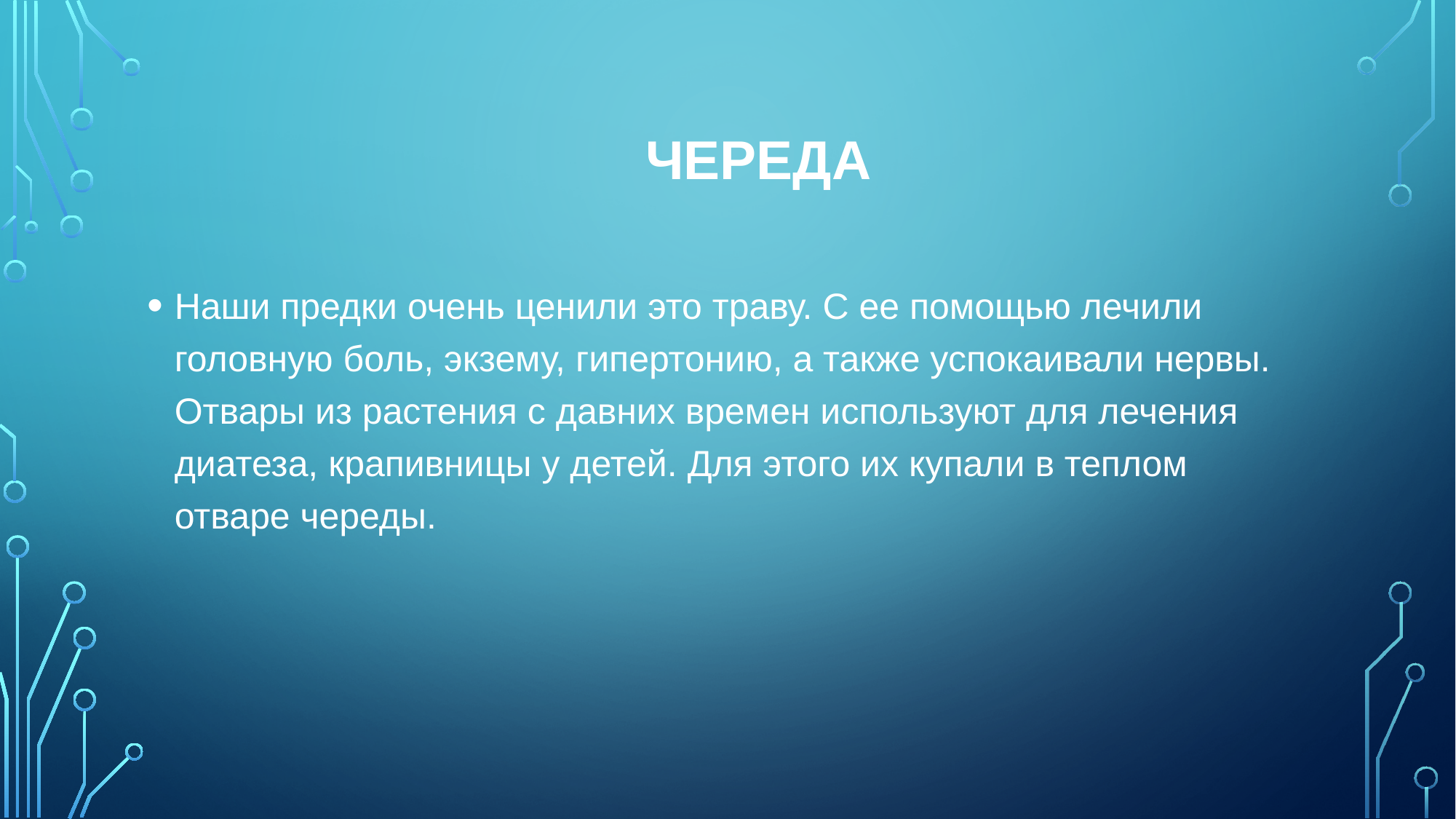

# Череда
Наши предки очень ценили это траву. С ее помощью лечили головную боль, экзему, гипертонию, а также успокаивали нервы. Отвары из растения с давних времен используют для лечения диатеза, крапивницы у детей. Для этого их купали в теплом отваре череды.